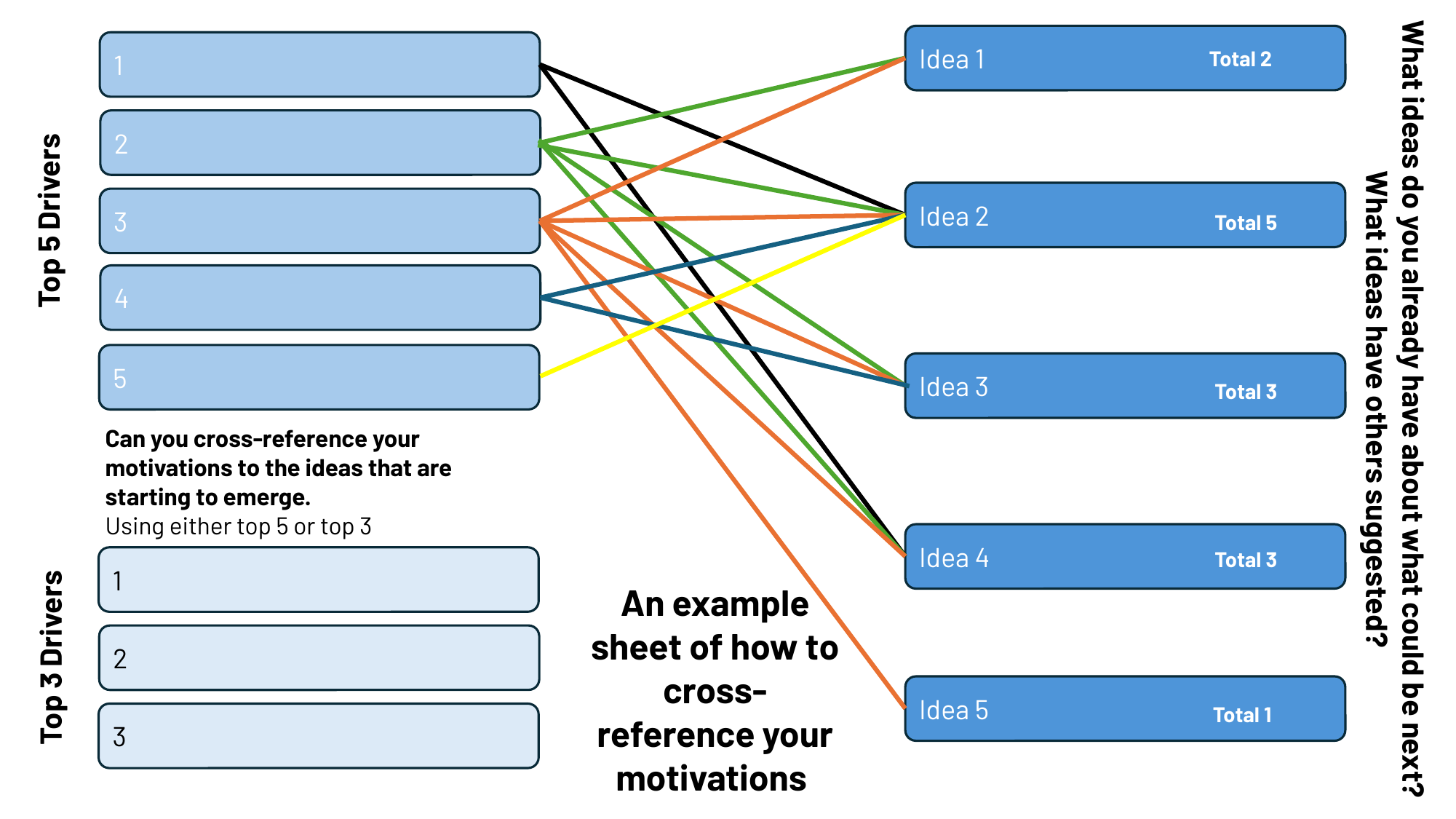

Idea 1
1
Total 2
2
Idea 2
3
Top 5 Drivers
Total 5
4
5
Idea 3
What ideas do you already have about what could be next? What ideas have others suggested?
Total 3
Can you cross-reference your motivations to the ideas that are starting to emerge.
Using either top 5 or top 3
Idea 4
Total 3
1
An example sheet of how to cross-reference your motivations
2
Top 3 Drivers
Idea 5
Total 1
3